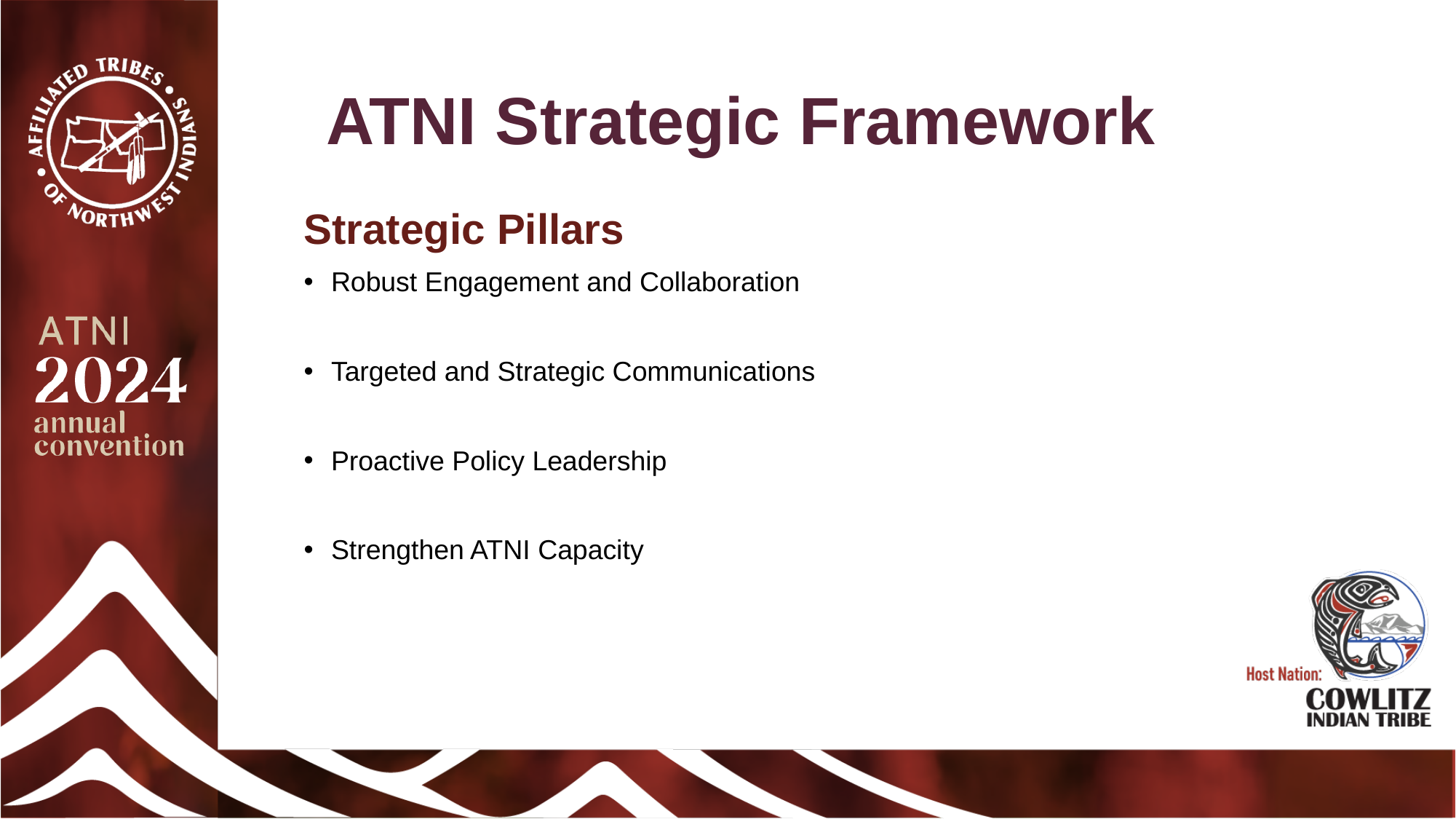

# ATNI Strategic Framework
Strategic Pillars
Robust Engagement and Collaboration

Targeted and Strategic Communications

Proactive Policy Leadership

Strengthen ATNI Capacity